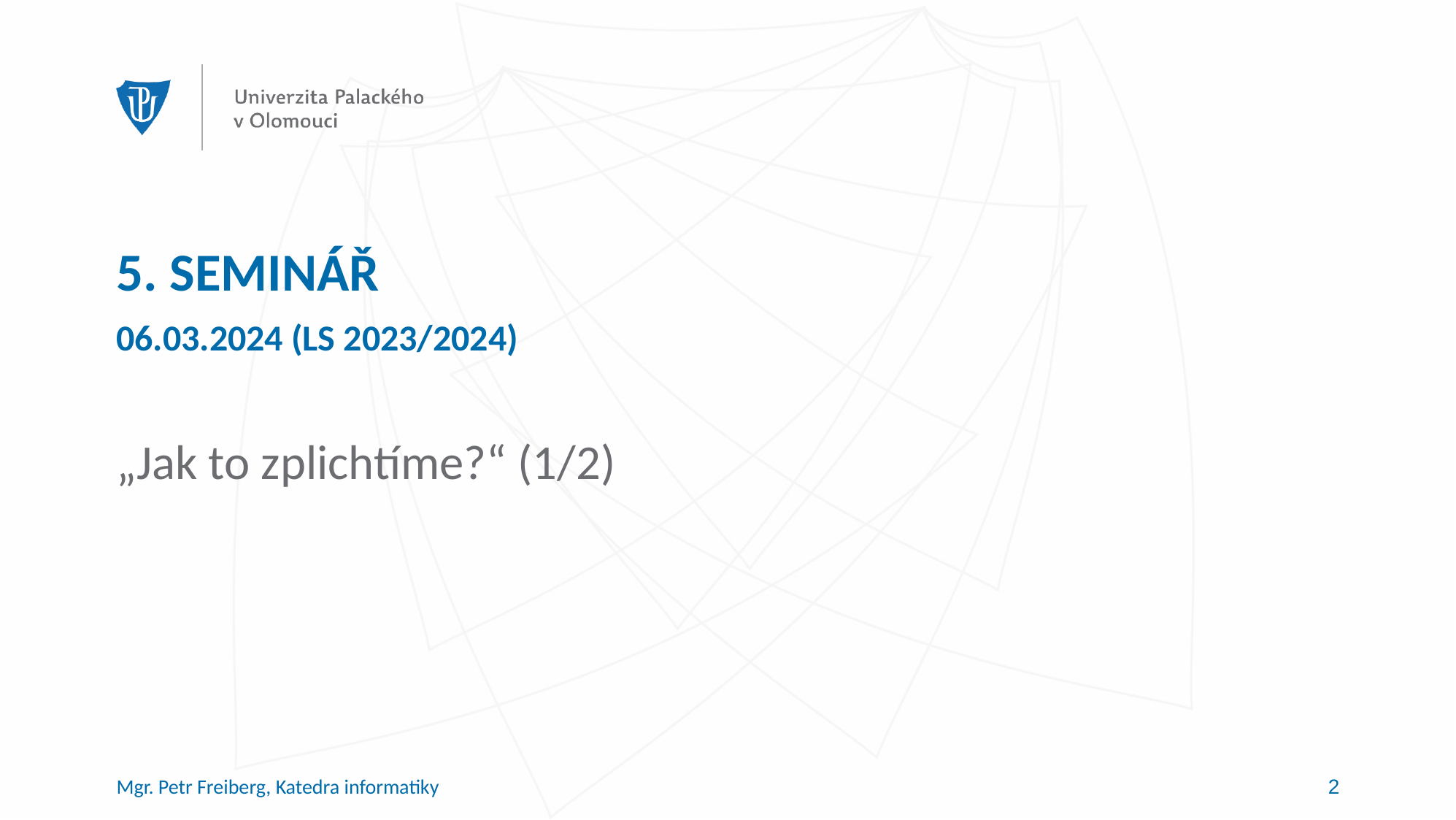

# 5. SEMINÁŘ 06.03.2024 (LS 2023/2024)
„Jak to zplichtíme?“ (1/2)
Mgr. Petr Freiberg, Katedra informatiky
2